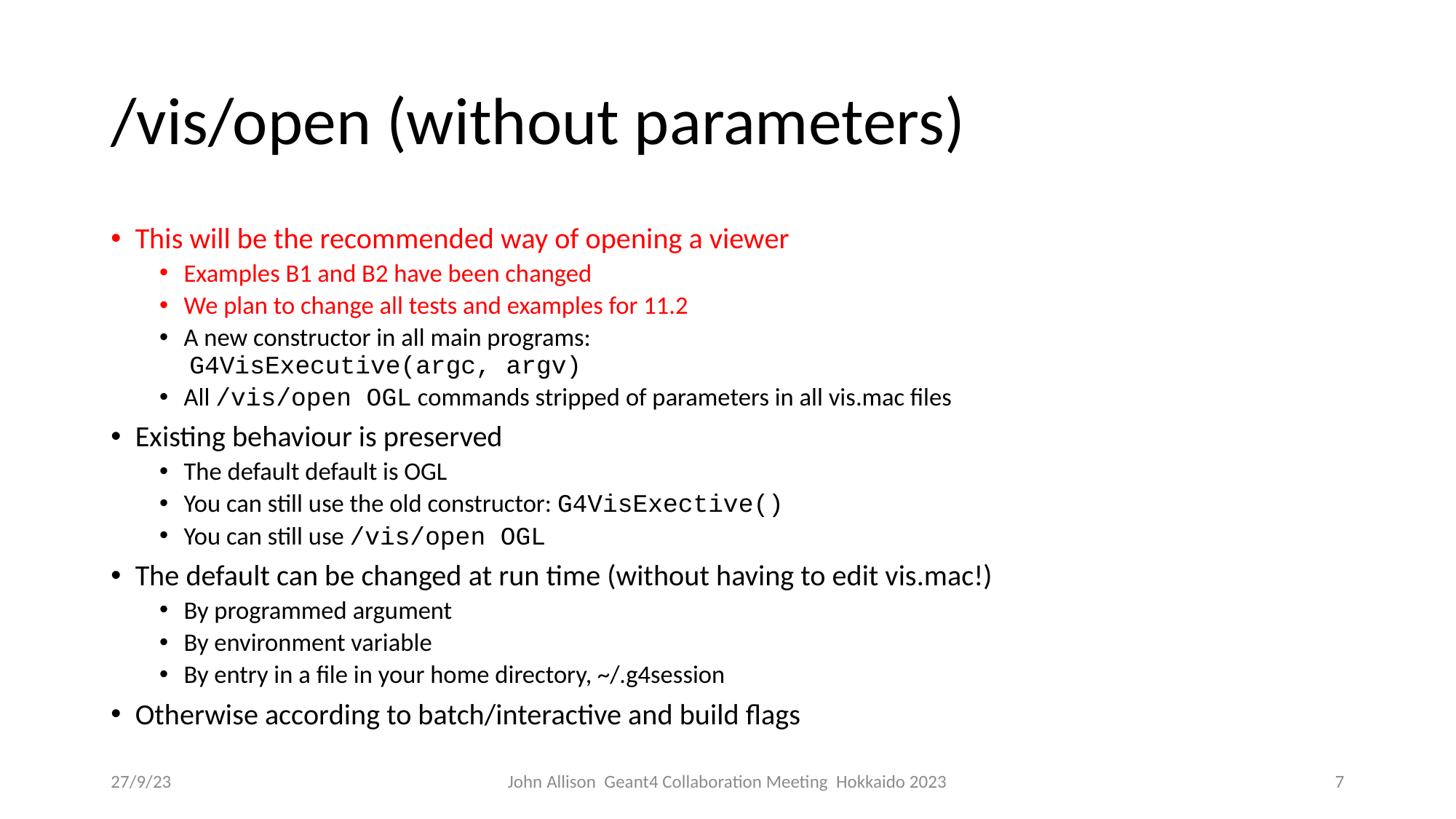

# /vis/open (without parameters)
This will be the recommended way of opening a viewer
Examples B1 and B2 have been changed
We plan to change all tests and examples for 11.2
A new constructor in all main programs:
 G4VisExecutive(argc, argv)
All /vis/open OGL commands stripped of parameters in all vis.mac files
Existing behaviour is preserved
The default default is OGL
You can still use the old constructor: G4VisExective()
You can still use /vis/open OGL
The default can be changed at run time (without having to edit vis.mac!)
By programmed argument
By environment variable
By entry in a file in your home directory, ~/.g4session
Otherwise according to batch/interactive and build flags

27/9/23
John Allison  Geant4 Collaboration Meeting  Hokkaido 2023
7